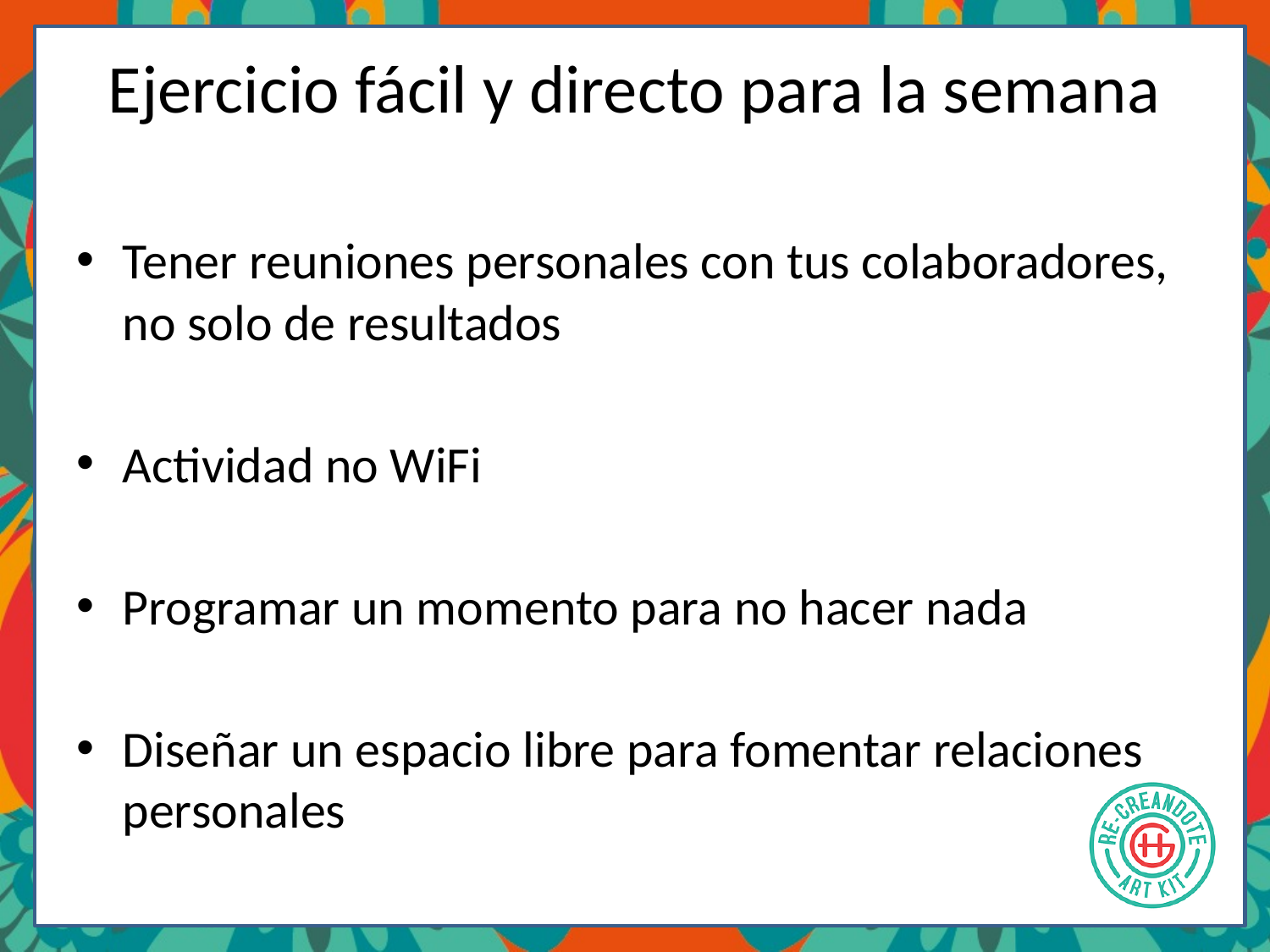

# Ejercicio fácil y directo para la semana
Tener reuniones personales con tus colaboradores, no solo de resultados

Actividad no WiFi

Programar un momento para no hacer nada

Diseñar un espacio libre para fomentar relaciones personales